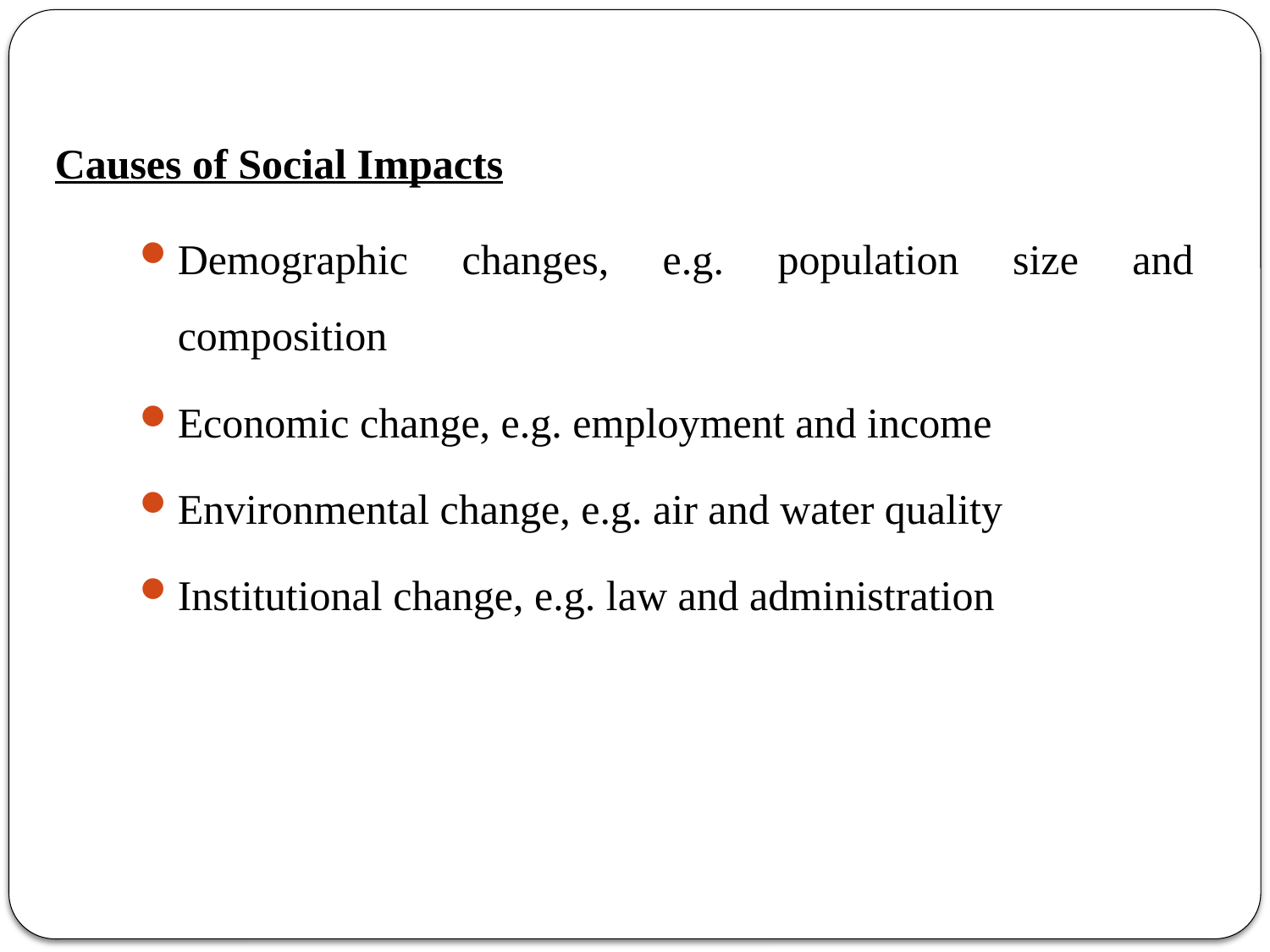

# Causes of Social Impacts
Demographic changes, e.g. population size and composition
Economic change, e.g. employment and income
Environmental change, e.g. air and water quality
Institutional change, e.g. law and administration